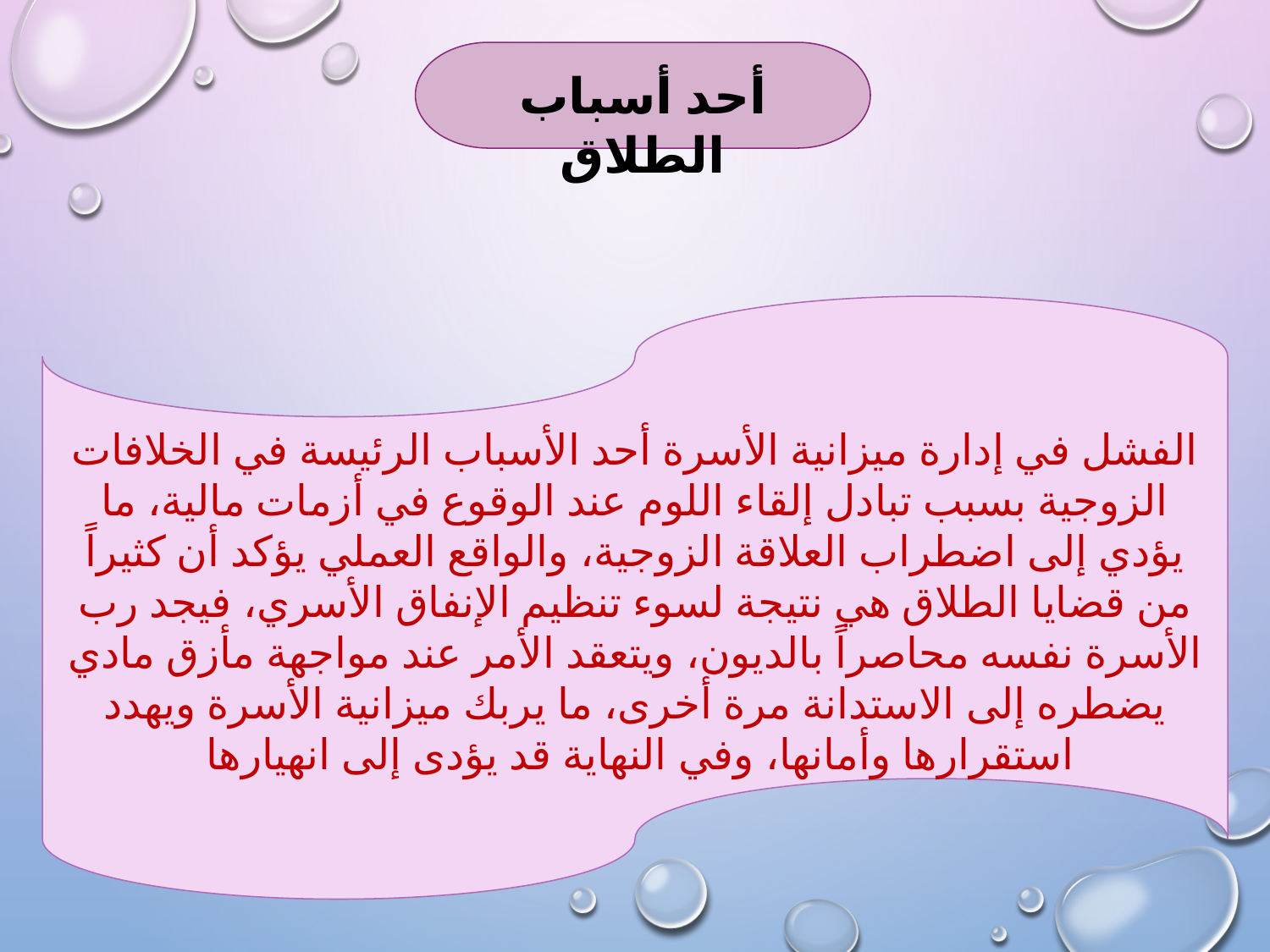

أحد أسباب الطلاق
الفشل في إدارة ميزانية الأسرة أحد الأسباب الرئيسة في الخلافات الزوجية بسبب تبادل إلقاء اللوم عند الوقوع في أزمات مالية، ما يؤدي إلى اضطراب العلاقة الزوجية، والواقع العملي يؤكد أن كثيراً من قضايا الطلاق هي نتيجة لسوء تنظيم الإنفاق الأسري، فيجد رب الأسرة نفسه محاصراً بالديون، ويتعقد الأمر عند مواجهة مأزق مادي يضطره إلى الاستدانة مرة أخرى، ما يربك ميزانية الأسرة ويهدد استقرارها وأمانها، وفي النهاية قد يؤدى إلى انهيارها